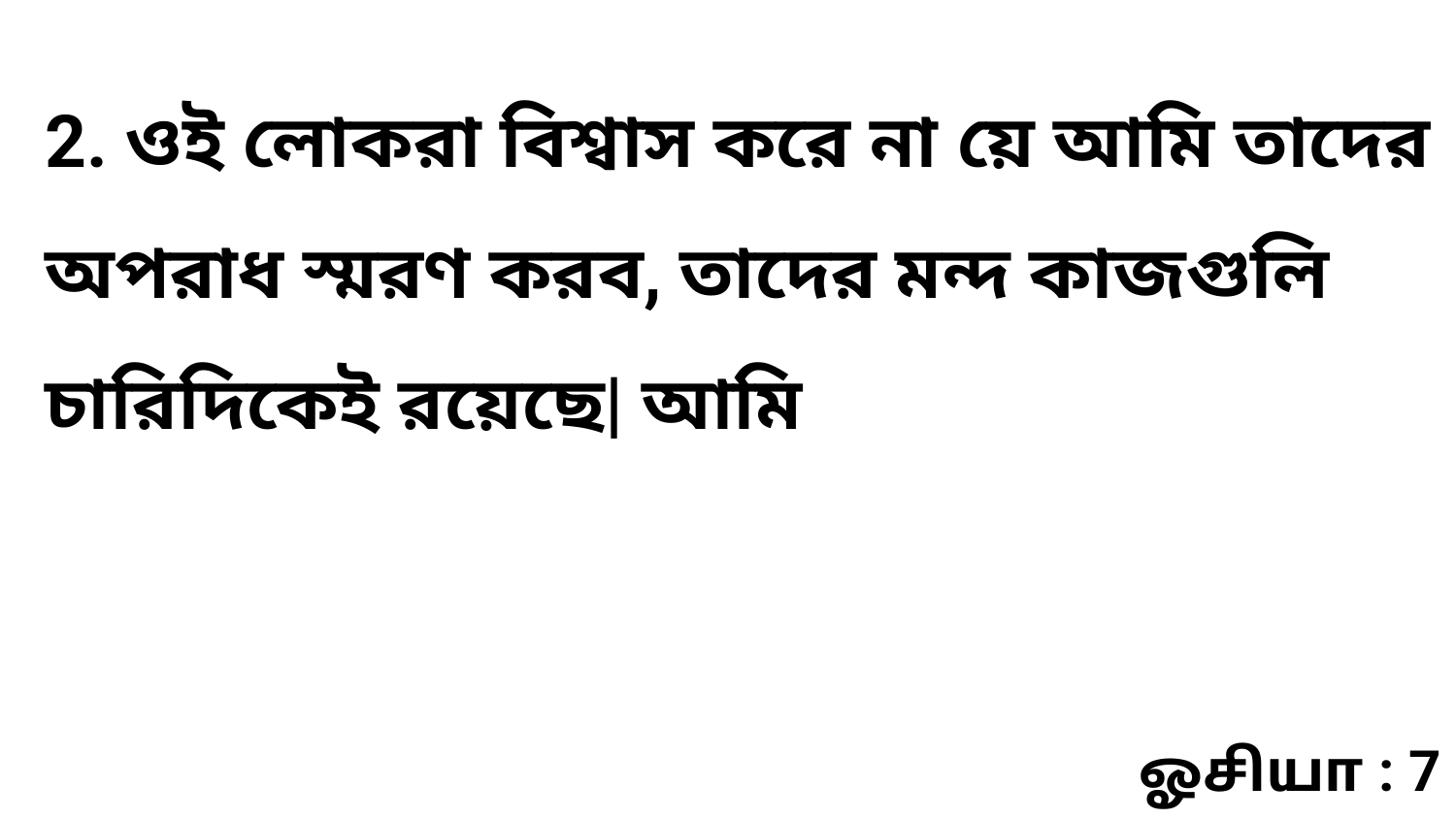

2. ওই লোকরা বিশ্বাস করে না য়ে আমি তাদের অপরাধ স্মরণ করব, তাদের মন্দ কাজগুলি চারিদিকেই রয়েছে| আমি
ஓசியா : 7